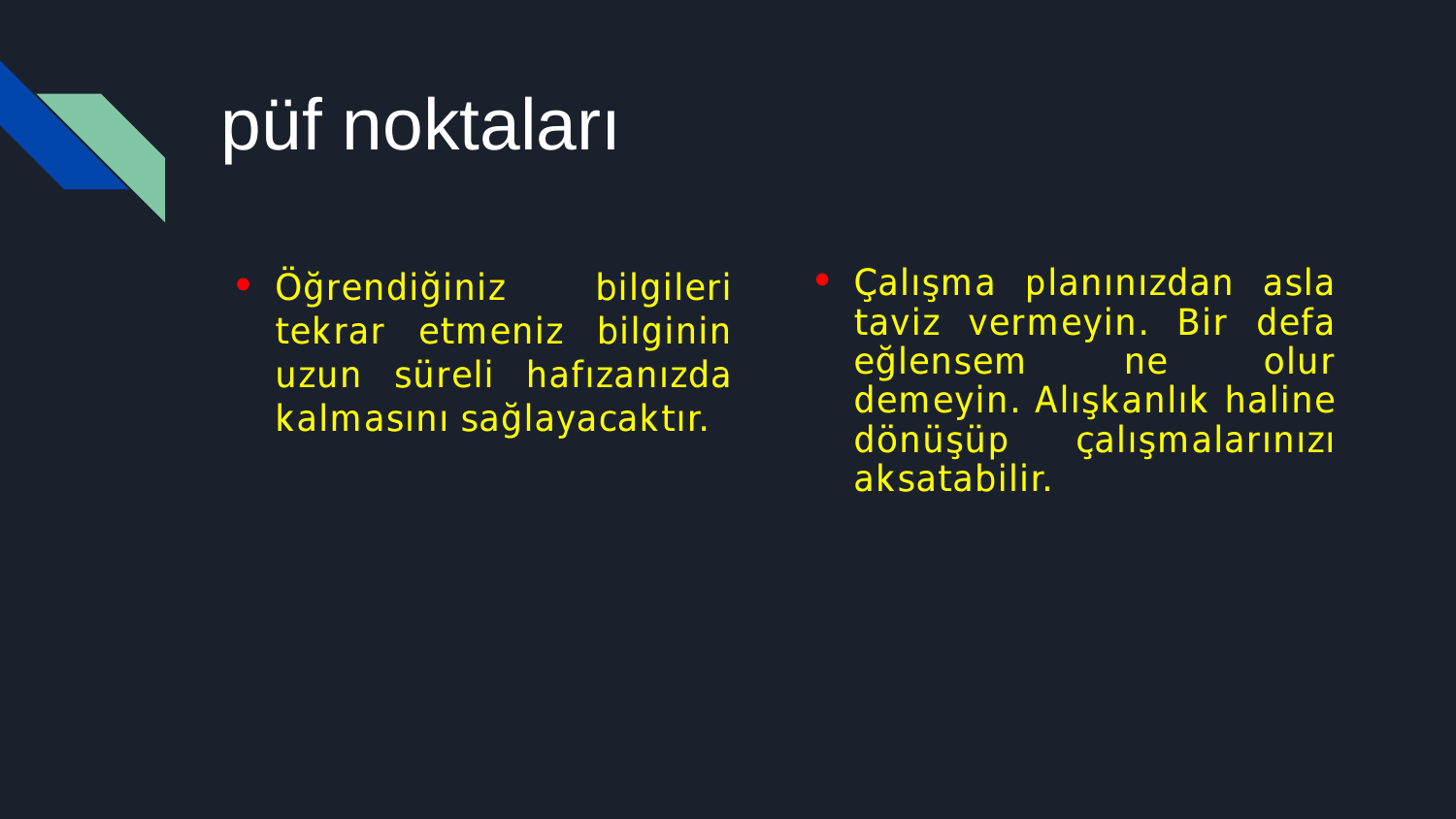

# püf noktaları

Öğrendiğiniz bilgileri tekrar etmeniz bilginin uzun süreli hafızanızda kalmasını sağlayacaktır.

Çalışma planınızdan asla taviz vermeyin. Bir defa eğlensem ne olur demeyin. Alışkanlık haline dönüşüp çalışmalarınızı aksatabilir.